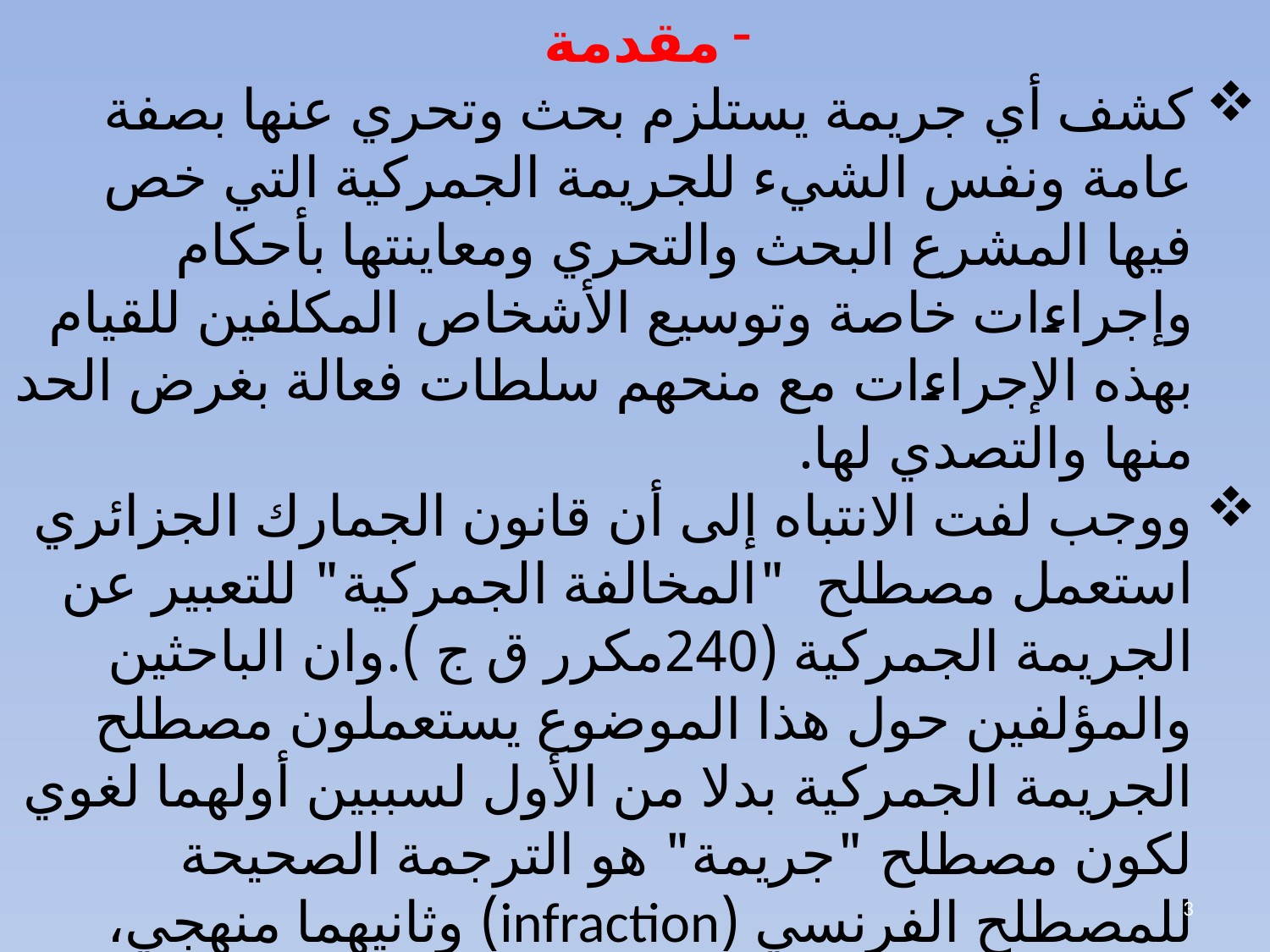

مقدمة
كشف أي جريمة يستلزم بحث وتحري عنها بصفة عامة ونفس الشيء للجريمة الجمركية التي خص فيها المشرع البحث والتحري ومعاينتها بأحكام وإجراءات خاصة وتوسيع الأشخاص المكلفين للقيام بهذه الإجراءات مع منحهم سلطات فعالة بغرض الحد منها والتصدي لها.
ووجب لفت الانتباه إلى أن قانون الجمارك الجزائري استعمل مصطلح  "المخالفة الجمركية" للتعبير عن الجريمة الجمركية (240مكرر ق ج ).وان الباحثين والمؤلفين حول هذا الموضوع يستعملون مصطلح الجريمة الجمركية بدلا من الأول لسببين أولهما لغوي لكون مصطلح "جريمة" هو الترجمة الصحيحة
للمصطلح الفرنسي (infraction) وثانيهما منهجي، لكون الجرائم الجمركية تنقسم إلى مخالفات وجنح، ومن ثم حتى نميز بينها.
 وقد أوردت المادة 240 مكرر قانون الجمارك المقصود
3